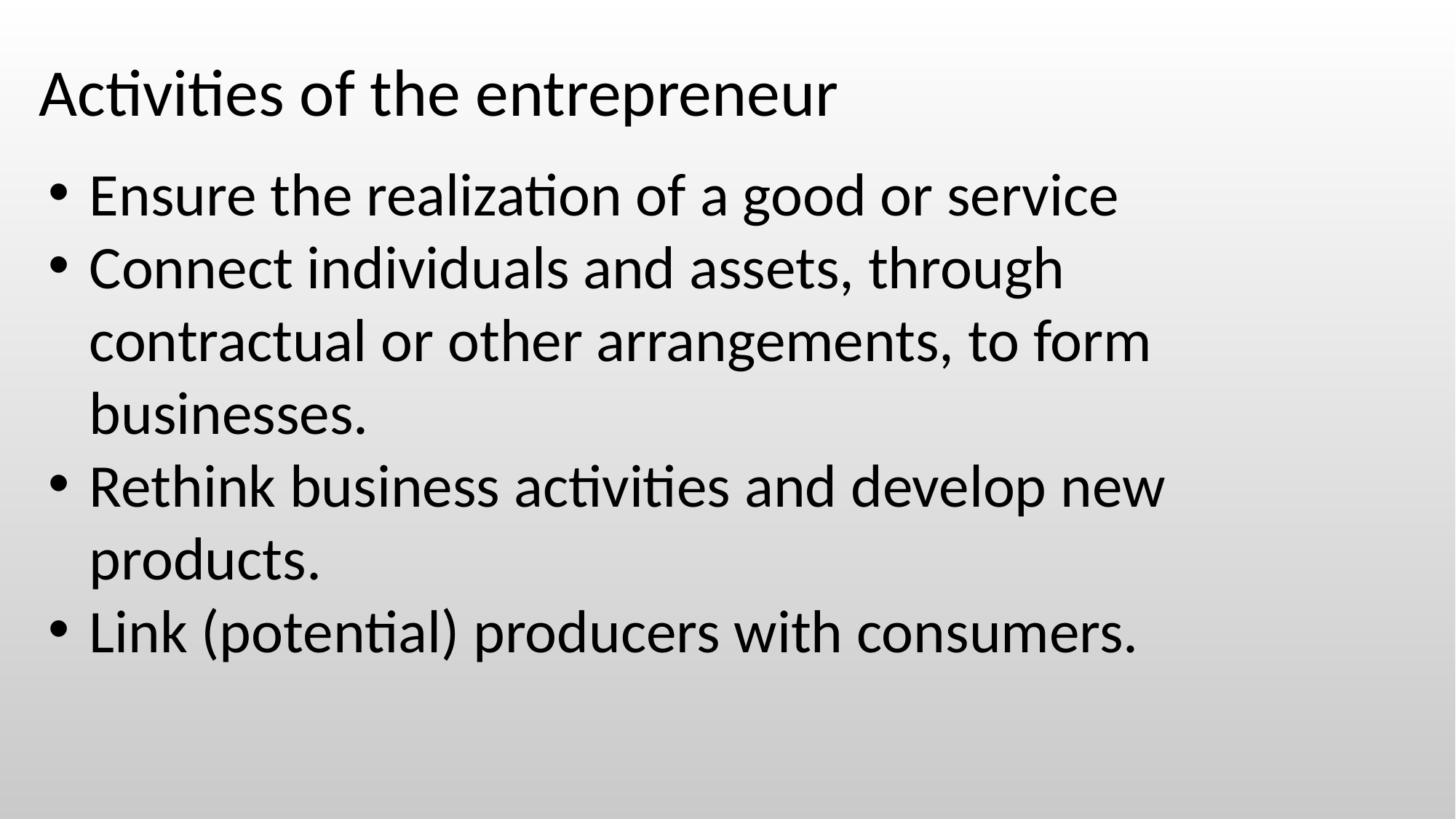

Activities of the entrepreneur
Ensure the realization of a good or service
Connect individuals and assets, through contractual or other arrangements, to form businesses.
Rethink business activities and develop new products.
Link (potential) producers with consumers.